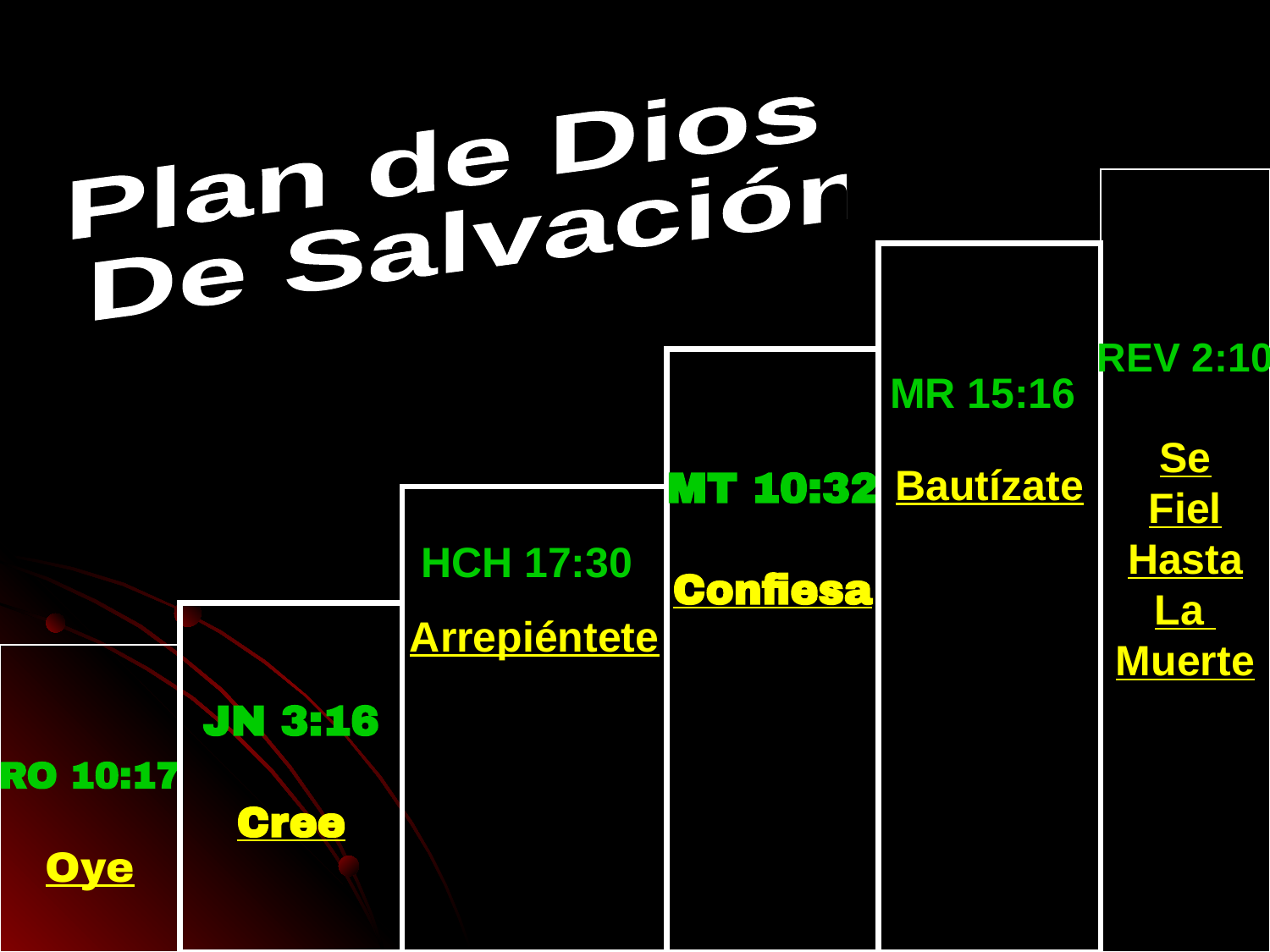

Plan de Dios
 De Salvación

REV 2:10

Se
Fiel
Hasta
La
Muerte

Bautízate

MT 10:32

Confiesa

MR 15:16

Arrepiéntete

HCH 17:30

JN 3:16

Cree

RO 10:17

Oye